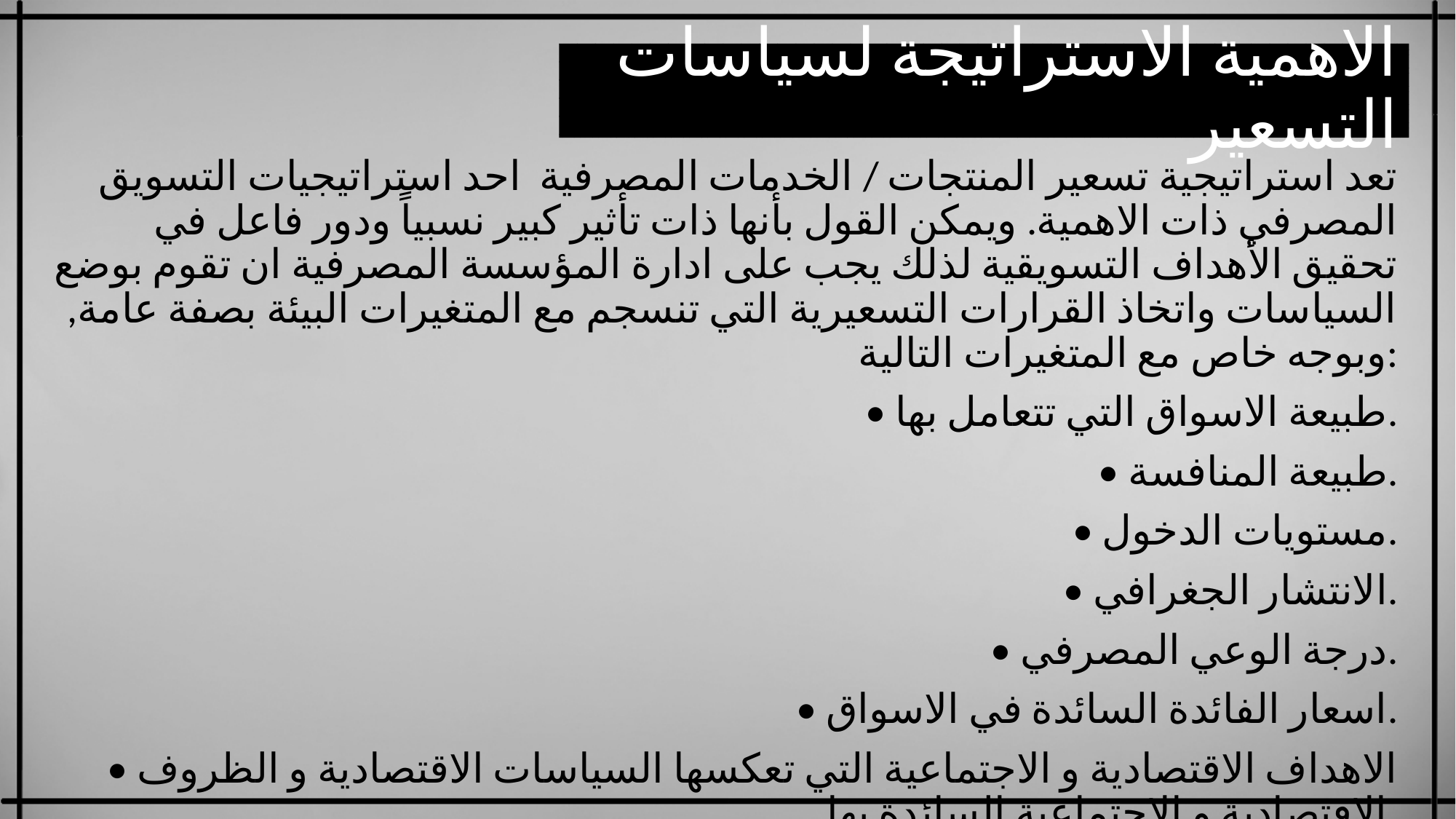

# الاهمية الاستراتيجة لسياسات التسعير
تعد استراتيجية تسعير المنتجات / الخدمات المصرفية  احد استراتيجيات التسويق المصرفي ذات الاهمية. ويمكن القول بأنها ذات تأثير كبير نسبياً ودور فاعل في تحقيق الأهداف التسويقية لذلك يجب على ادارة المؤسسة المصرفية ان تقوم بوضع السياسات واتخاذ القرارات التسعيرية التي تنسجم مع المتغيرات البيئة بصفة عامة, وبوجه خاص مع المتغيرات التالية:
• طبيعة الاسواق التي تتعامل بها.
• طبيعة المنافسة.
• مستويات الدخول.
• الانتشار الجغرافي.
• درجة الوعي المصرفي.
• اسعار الفائدة السائدة في الاسواق.
• الاهداف الاقتصادية و الاجتماعية التي تعكسها السياسات الاقتصادية و الظروف الاقتصادية و الاجتماعية السائدة بها.